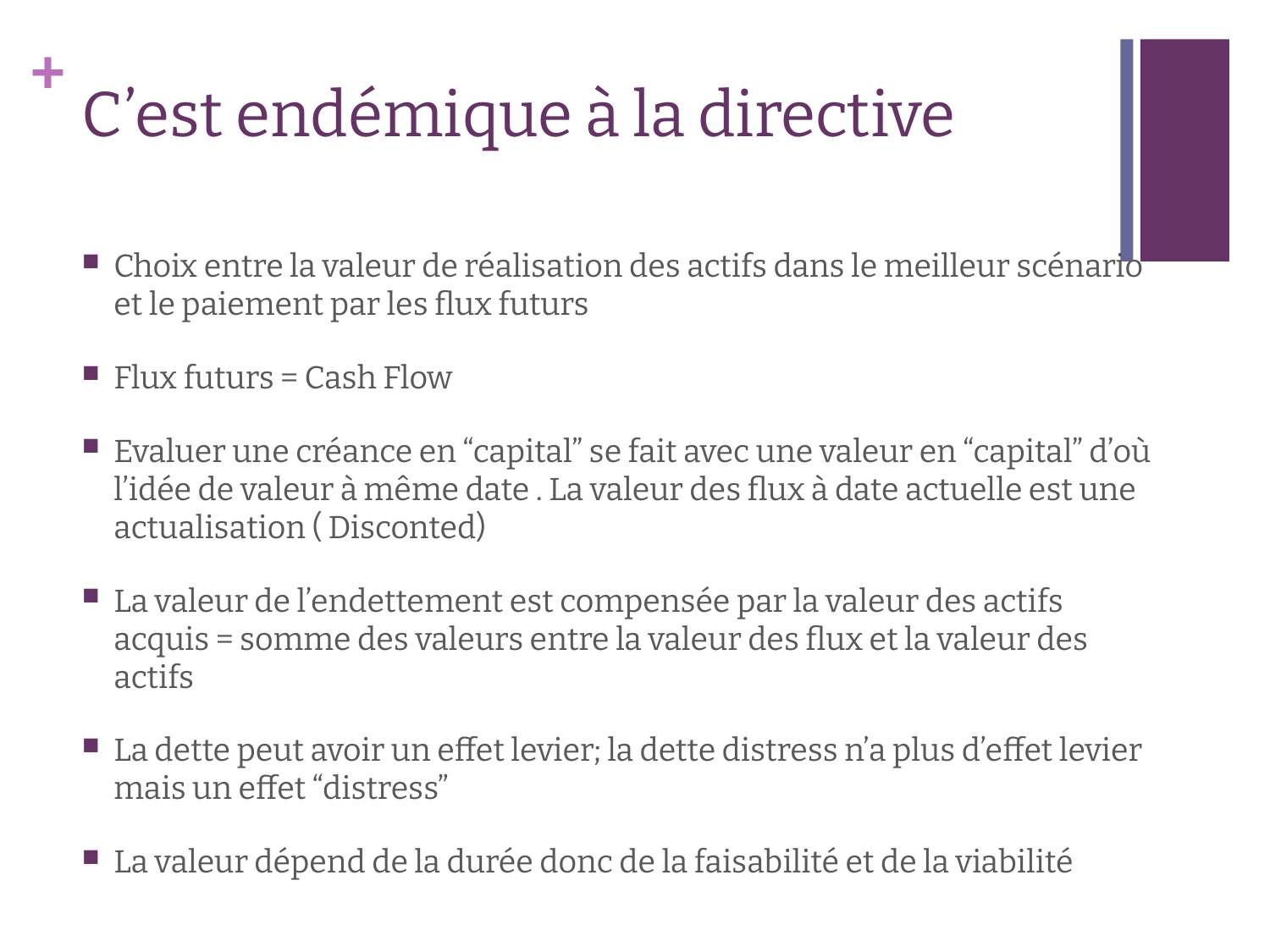

# C’est endémique à la directive

Choix entre la valeur de réalisation des actifs dans le meilleur scénario et le paiement par les flux futurs
Flux futurs = Cash Flow
Evaluer une créance en “capital” se fait avec une valeur en “capital” d’où l’idée de valeur à même date . La valeur des flux à date actuelle est une actualisation ( Disconted)
La valeur de l’endettement est compensée par la valeur des actifs acquis = somme des valeurs entre la valeur des flux et la valeur des actifs
La dette peut avoir un effet levier; la dette distress n’a plus d’effet levier mais un effet “distress”
La valeur dépend de la durée donc de la faisabilité et de la viabilité